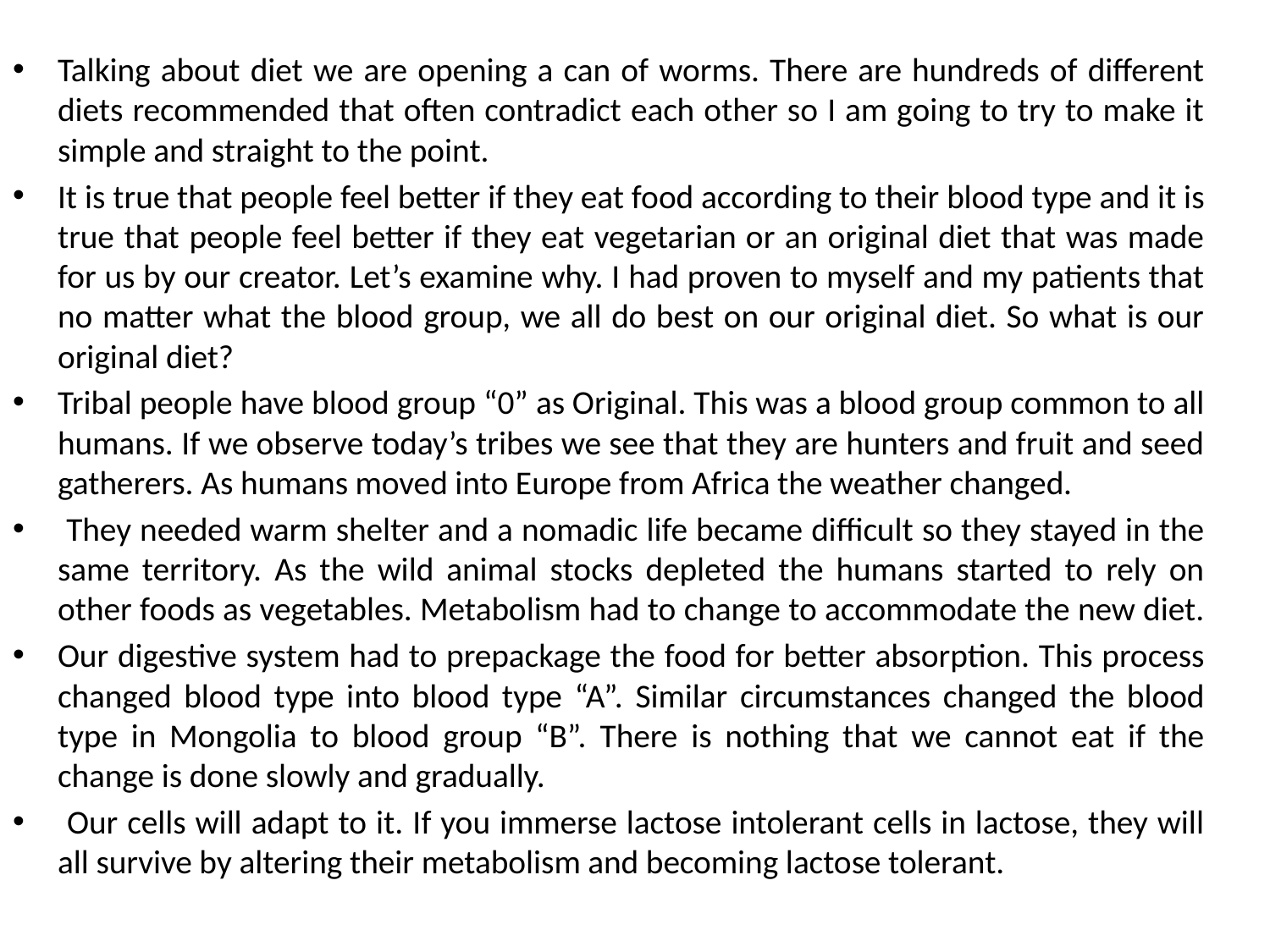

Talking about diet we are opening a can of worms. There are hundreds of different diets recommended that often contradict each other so I am going to try to make it simple and straight to the point.
It is true that people feel better if they eat food according to their blood type and it is true that people feel better if they eat vegetarian or an original diet that was made for us by our creator. Let’s examine why. I had proven to myself and my patients that no matter what the blood group, we all do best on our original diet. So what is our original diet?
Tribal people have blood group “0” as Original. This was a blood group common to all humans. If we observe today’s tribes we see that they are hunters and fruit and seed gatherers. As humans moved into Europe from Africa the weather changed.
 They needed warm shelter and a nomadic life became difficult so they stayed in the same territory. As the wild animal stocks depleted the humans started to rely on other foods as vegetables. Metabolism had to change to accommodate the new diet.
Our digestive system had to prepackage the food for better absorption. This process changed blood type into blood type “A”. Similar circumstances changed the blood type in Mongolia to blood group “B”. There is nothing that we cannot eat if the change is done slowly and gradually.
 Our cells will adapt to it. If you immerse lactose intolerant cells in lactose, they will all survive by altering their metabolism and becoming lactose tolerant.